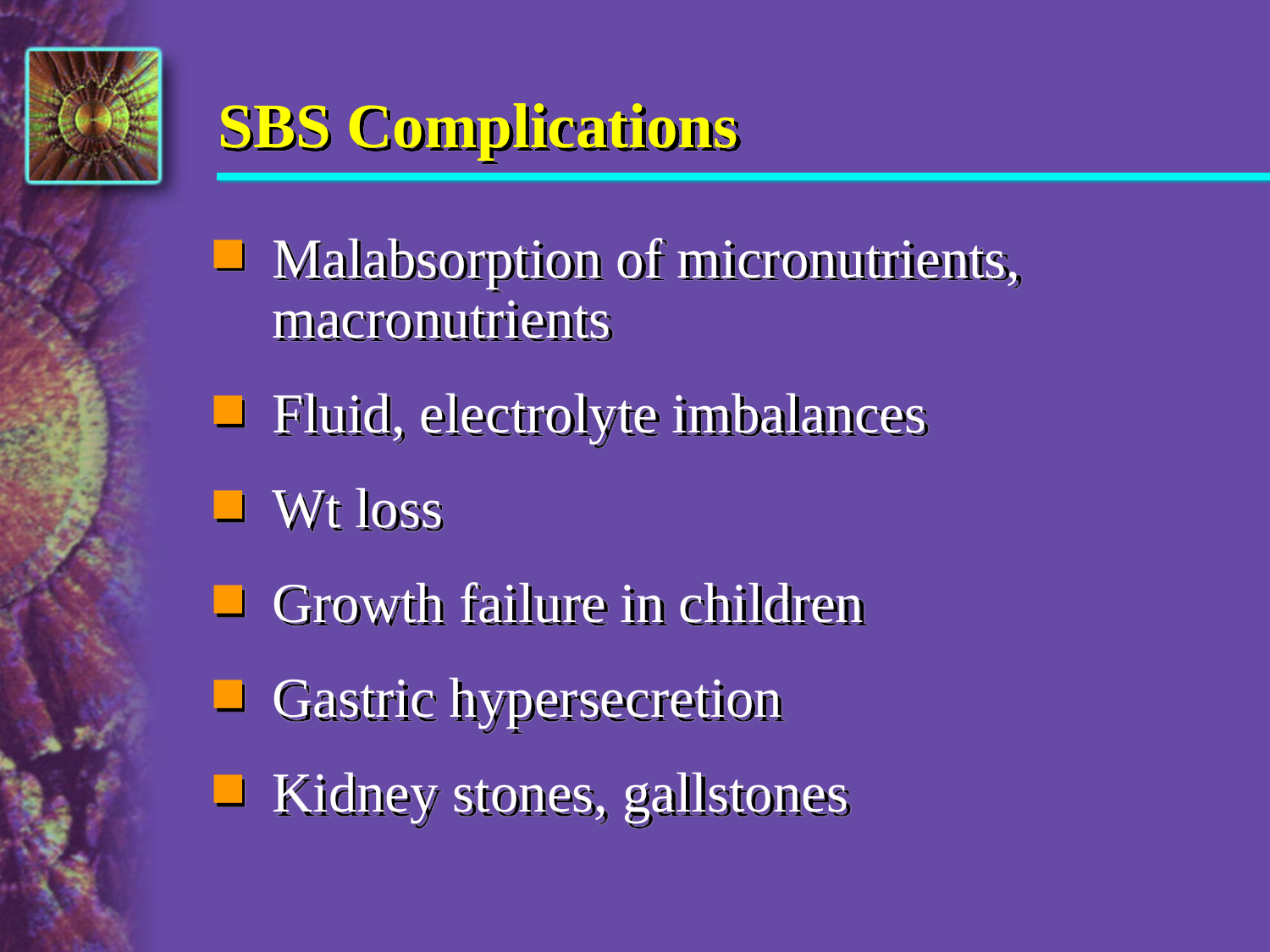

# SBS Complications
Malabsorption of micronutrients, macronutrients
Fluid, electrolyte imbalances
Wt loss
Growth failure in children
Gastric hypersecretion
Kidney stones, gallstones